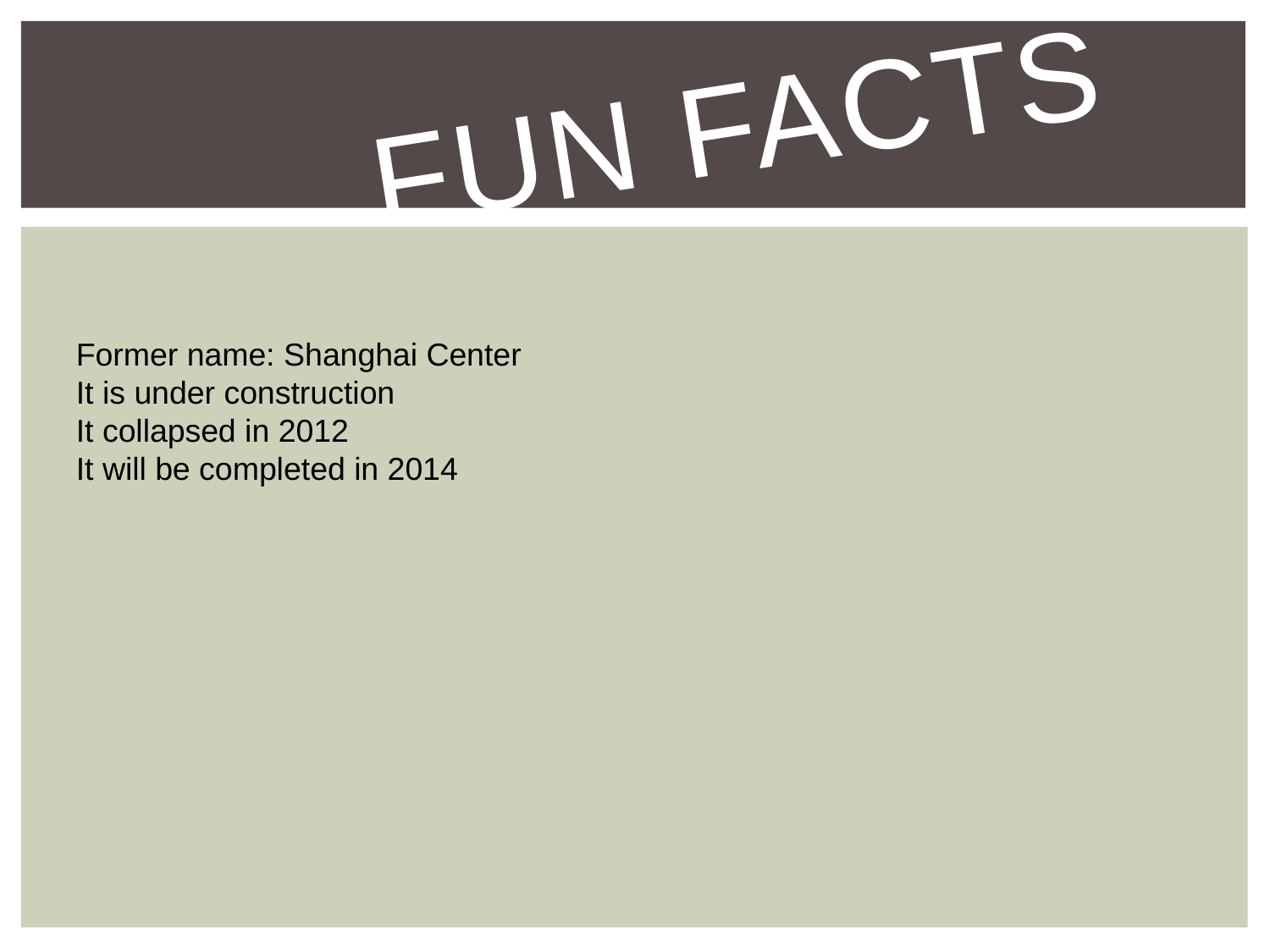

# Fun facts
Former name: Shanghai Center
It is under construction
It collapsed in 2012
It will be completed in 2014